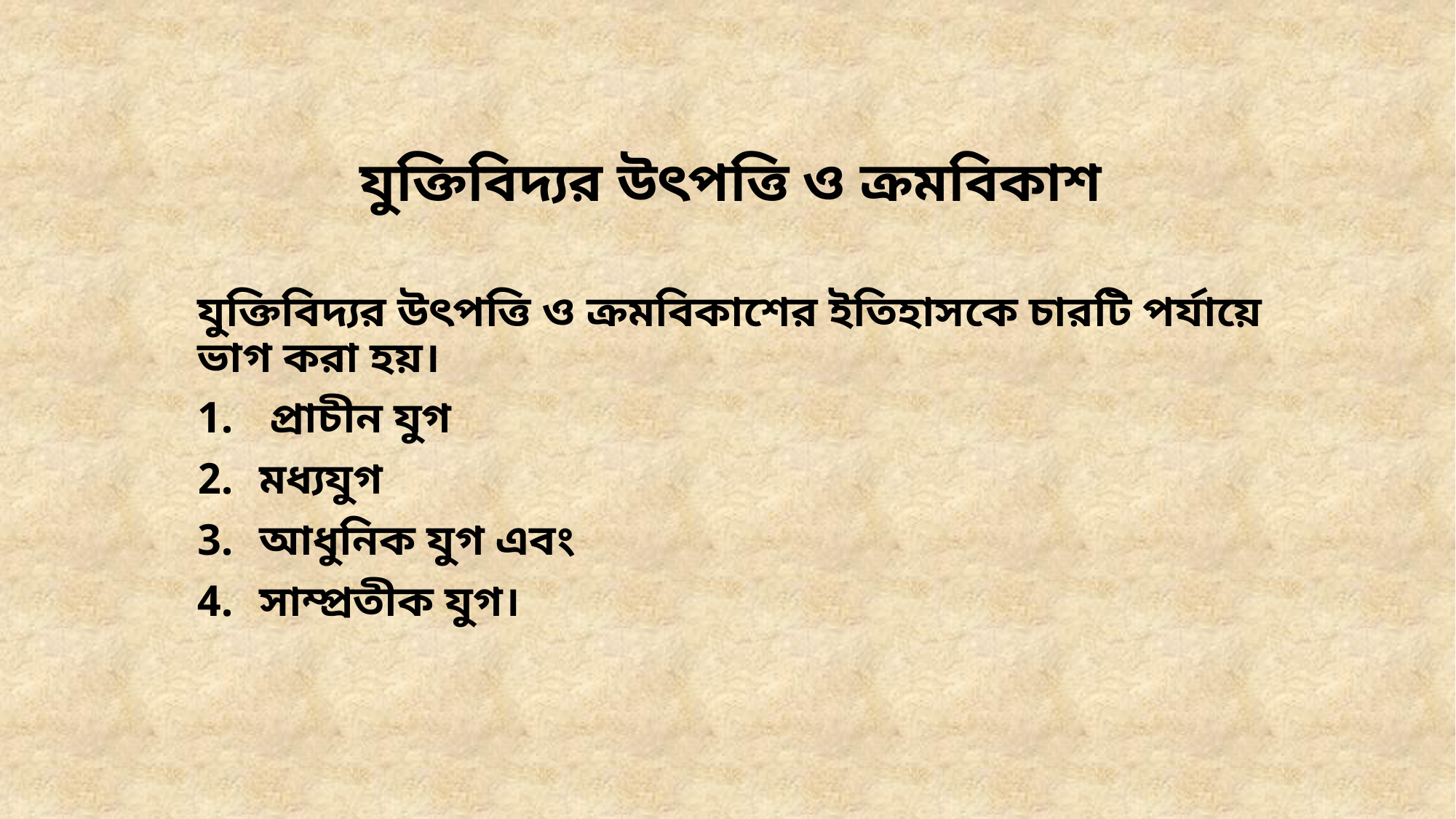

যুক্তিবিদ্যর উৎপত্তি ও ক্রমবিকাশ

যুক্তিবিদ্যর উৎপত্তি ও ক্রমবিকাশের ইতিহাসকে চারটি পর্যায়ে ভাগ করা হয়।
 প্রাচীন যুগ
মধ্যযুগ
আধুনিক যুগ এবং
সাম্প্রতীক যুগ।